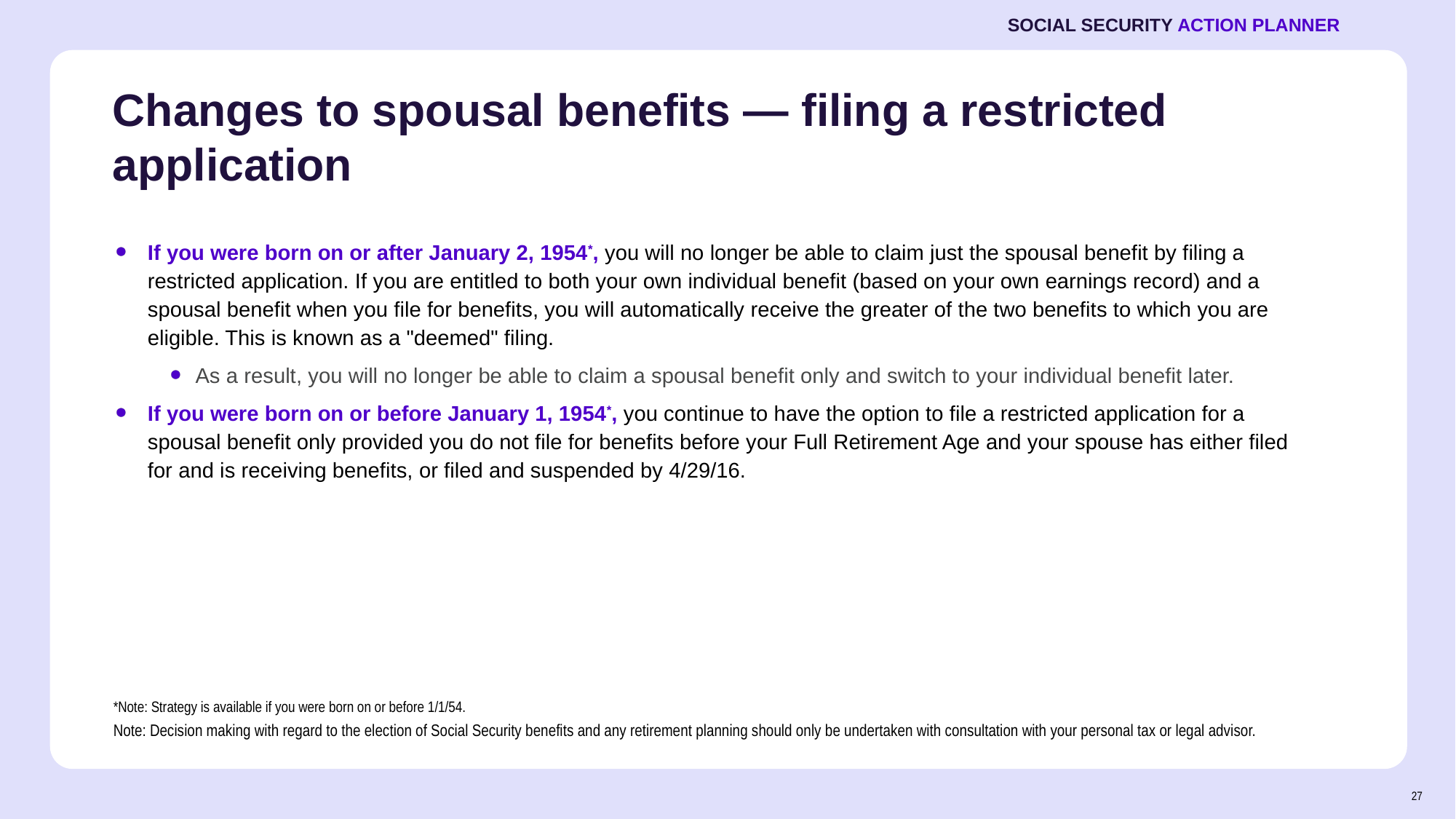

SOCIAL SECURITY ACTION PLANNER
# Changes to spousal benefits ― filing a restricted application
If you were born on or after January 2, 1954*, you will no longer be able to claim just the spousal benefit by filing a restricted application. If you are entitled to both your own individual benefit (based on your own earnings record) and a spousal benefit when you file for benefits, you will automatically receive the greater of the two benefits to which you are eligible. This is known as a "deemed" filing.
As a result, you will no longer be able to claim a spousal benefit only and switch to your individual benefit later.
If you were born on or before January 1, 1954*, you continue to have the option to file a restricted application for a spousal benefit only provided you do not file for benefits before your Full Retirement Age and your spouse has either filed for and is receiving benefits, or filed and suspended by 4/29/16.
*Note: Strategy is available if you were born on or before 1/1/54.
Note: Decision making with regard to the election of Social Security benefits and any retirement planning should only be undertaken with consultation with your personal tax or legal advisor.
27